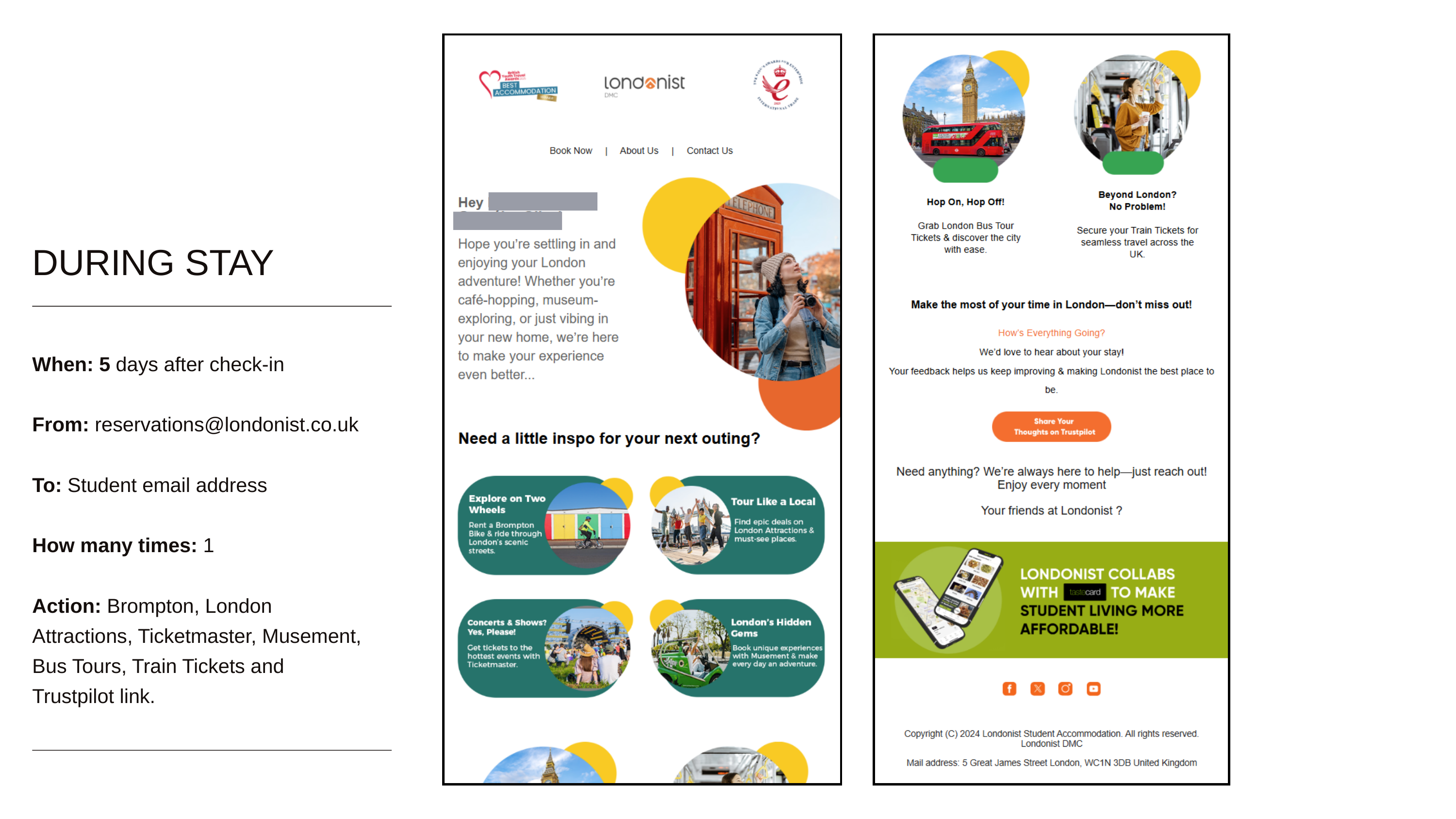

DURING STAY

When: 5 days after check-in

From: reservations@londonist.co.uk

To: Student email address

How many times: 1

Action: Brompton, London Attractions, Ticketmaster, Musement, Bus Tours, Train Tickets and Trustpilot link.